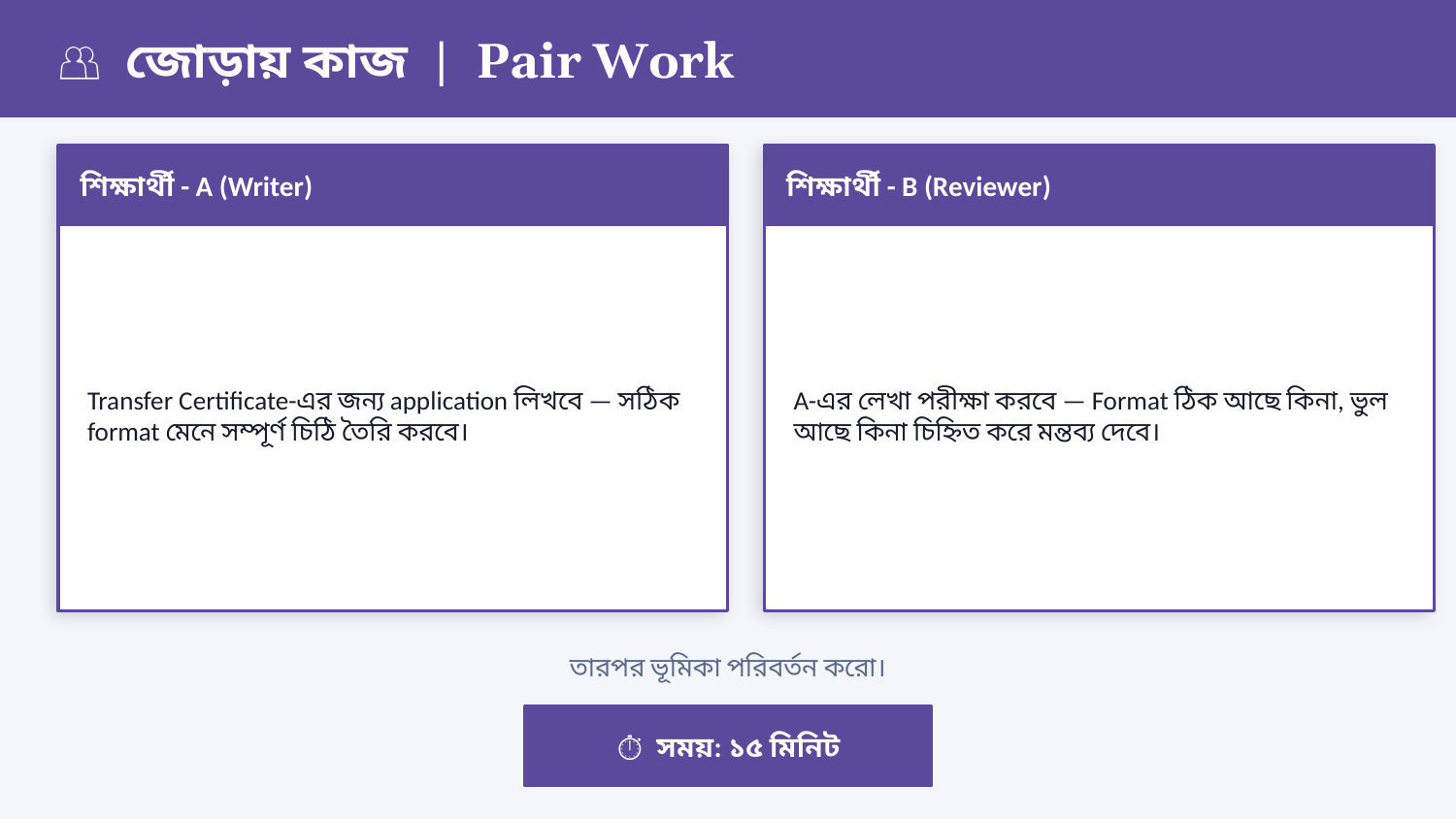

👥  জোড়ায় কাজ  |  Pair Work

শিক্ষার্থী - A (Writer)

শিক্ষার্থী - B (Reviewer)
Transfer Certificate-এর জন্য application লিখবে — সঠিক format মেনে সম্পূর্ণ চিঠি তৈরি করবে।
A-এর লেখা পরীক্ষা করবে — Format ঠিক আছে কিনা, ভুল আছে কিনা চিহ্নিত করে মন্তব্য দেবে।
তারপর ভূমিকা পরিবর্তন করো।

⏱  সময়: ১৫ মিনিট